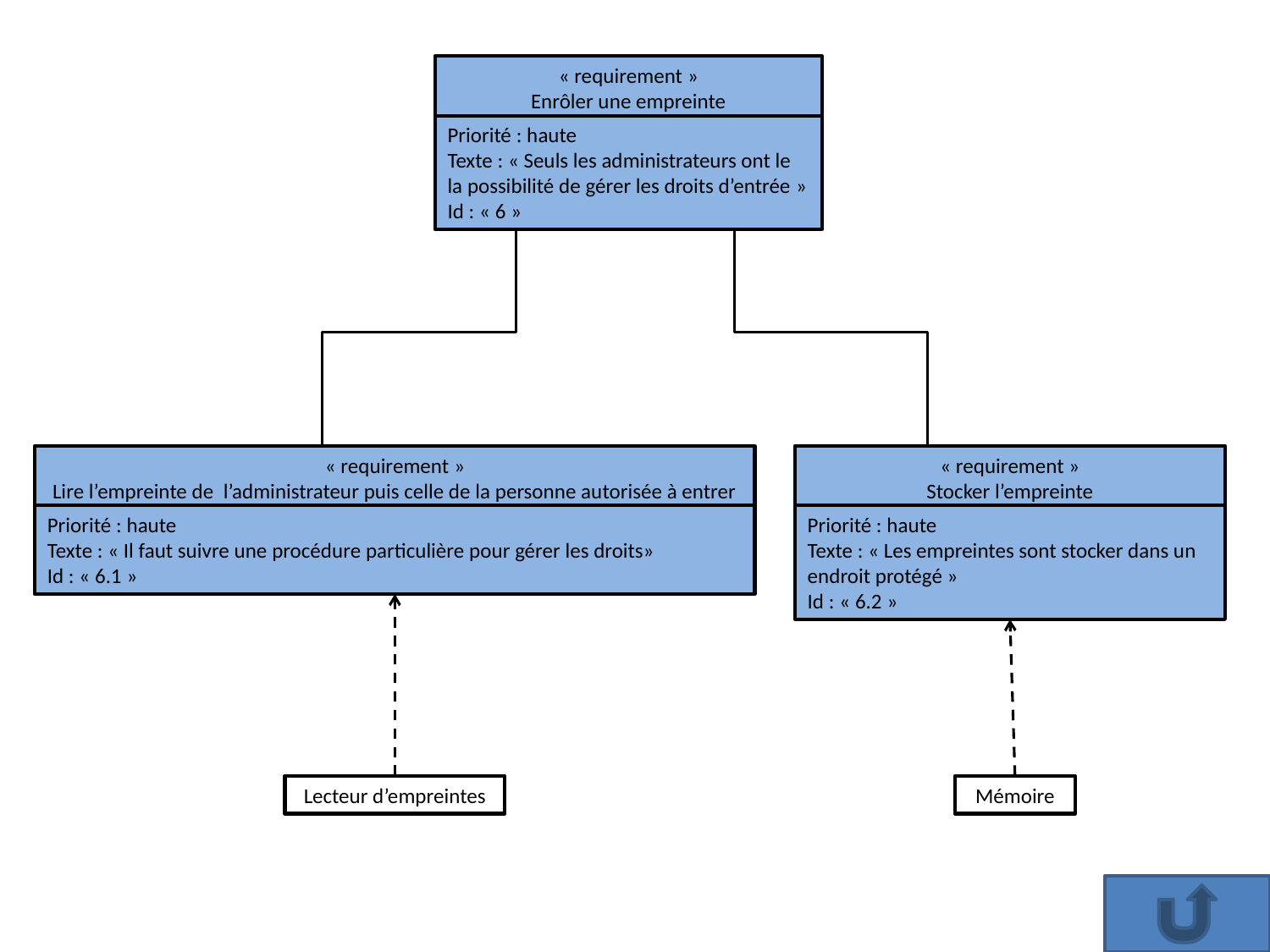

« requirement »
Enrôler une empreinte
Priorité : haute
Texte : « Seuls les administrateurs ont le la possibilité de gérer les droits d’entrée »
Id : « 6 »
« requirement »
Lire l’empreinte de  l’administrateur puis celle de la personne autorisée à entrer
Priorité : haute
Texte : « Il faut suivre une procédure particulière pour gérer les droits»
Id : « 6.1 »
« requirement »
Stocker l’empreinte
Priorité : haute
Texte : « Les empreintes sont stocker dans un endroit protégé »
Id : « 6.2 »
Lecteur d’empreintes
Mémoire